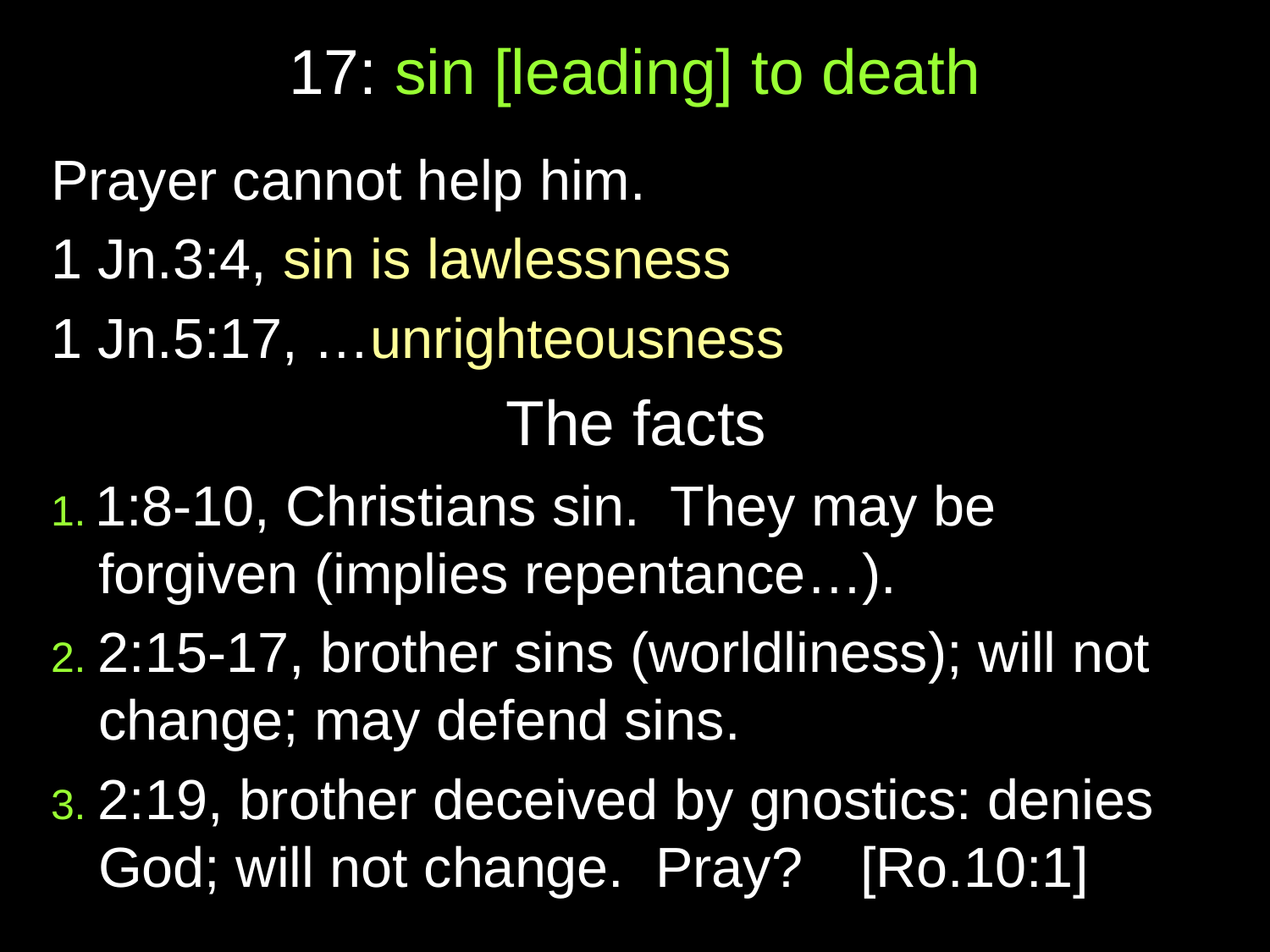

# 17: sin [leading] to death
Prayer cannot help him.
1 Jn.3:4, sin is lawlessness
1 Jn.5:17, …unrighteousness
The facts
1. 1:8-10, Christians sin.  They may be   forgiven (implies repentance…).
2. 2:15-17, brother sins (worldliness); will not change; may defend sins.
3. 2:19, brother deceived by gnostics: denies God; will not change.  Pray?  	[Ro.10:1]